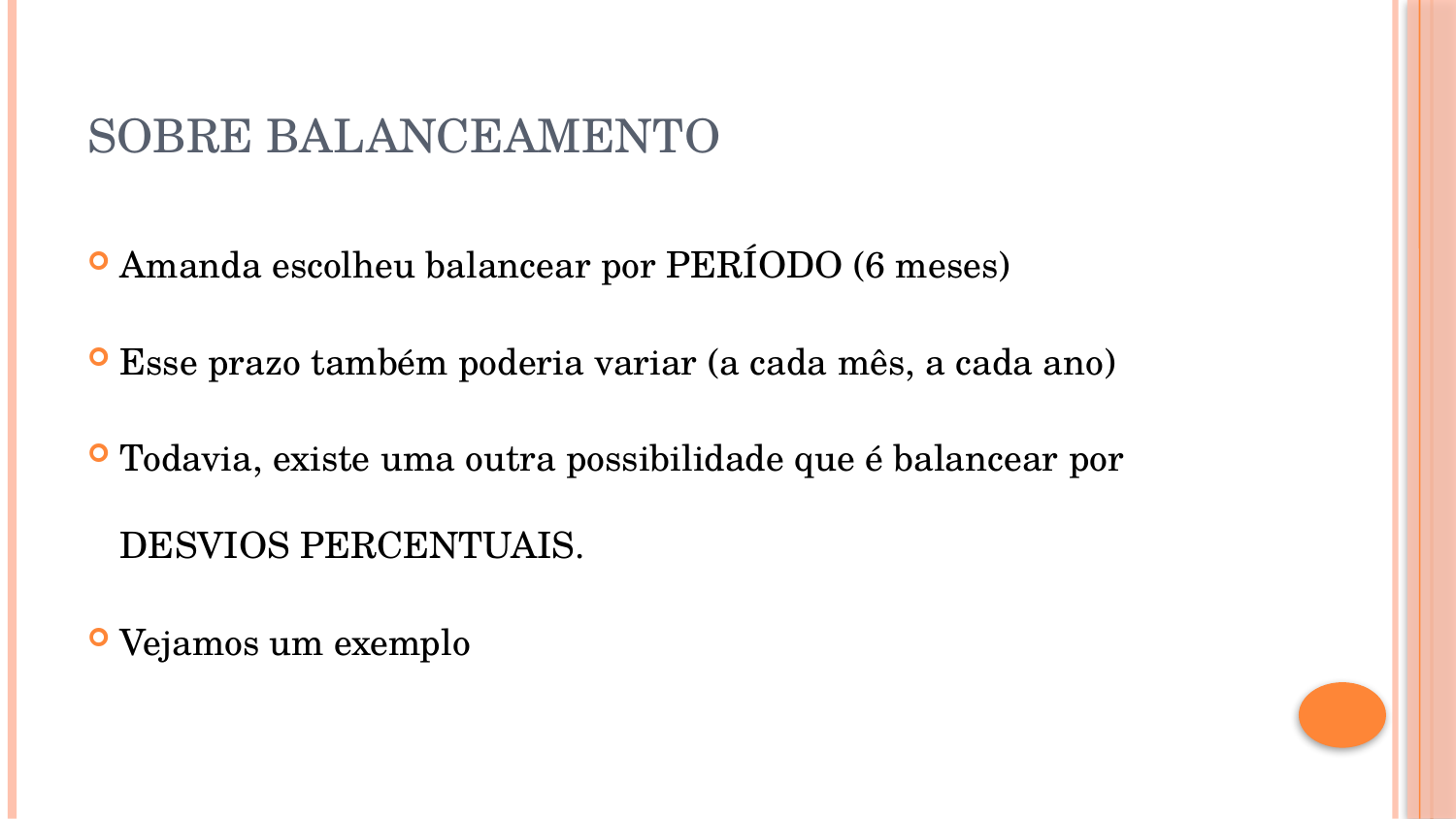

# SOBRE BALANCEAMENTO
Amanda escolheu balancear por PERÍODO (6 meses)
Esse prazo também poderia variar (a cada mês, a cada ano)
Todavia, existe uma outra possibilidade que é balancear por DESVIOS PERCENTUAIS.
Vejamos um exemplo